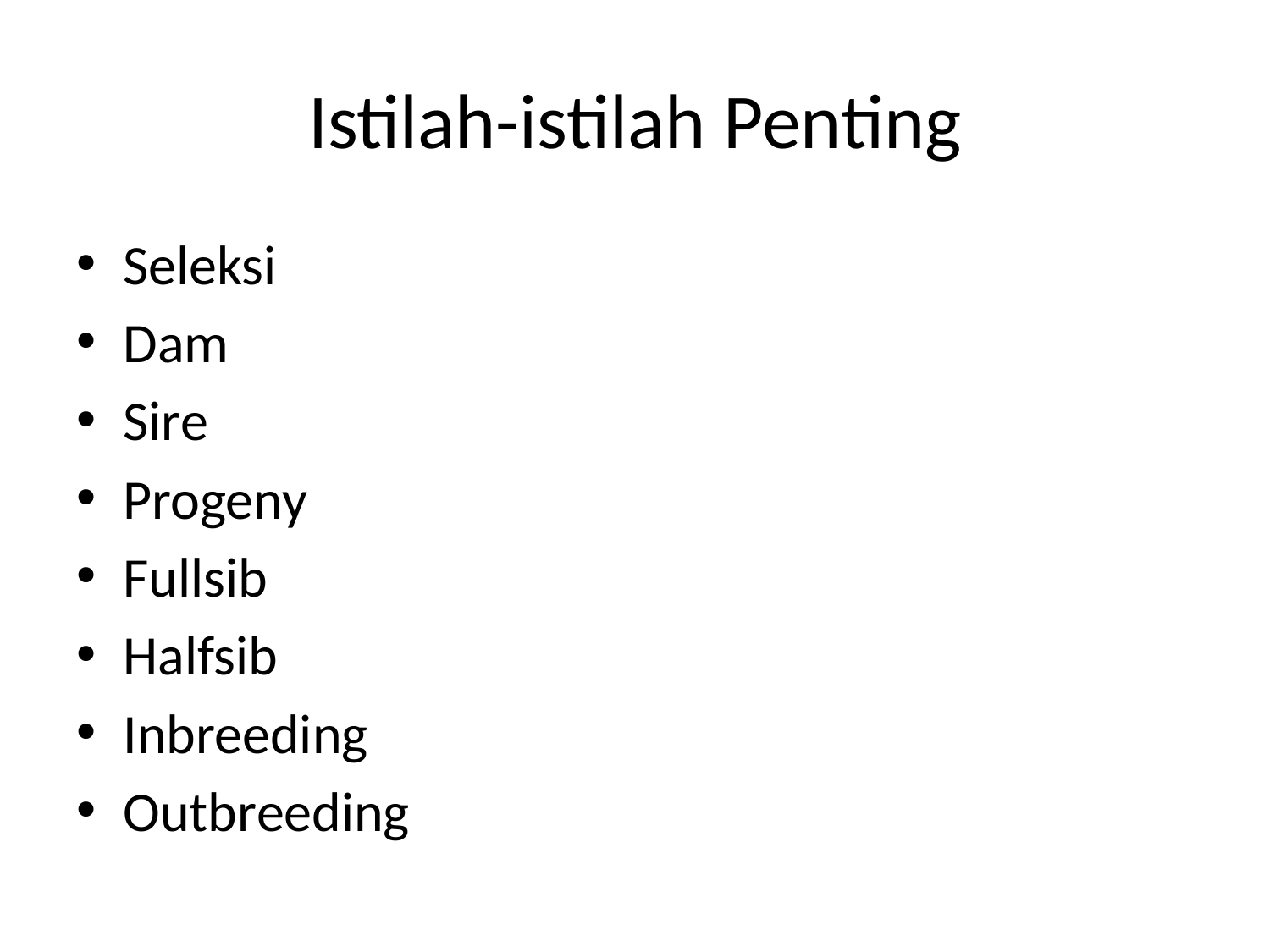

# Istilah-istilah Penting
Seleksi
Dam
Sire
Progeny
Fullsib
Halfsib
Inbreeding
Outbreeding